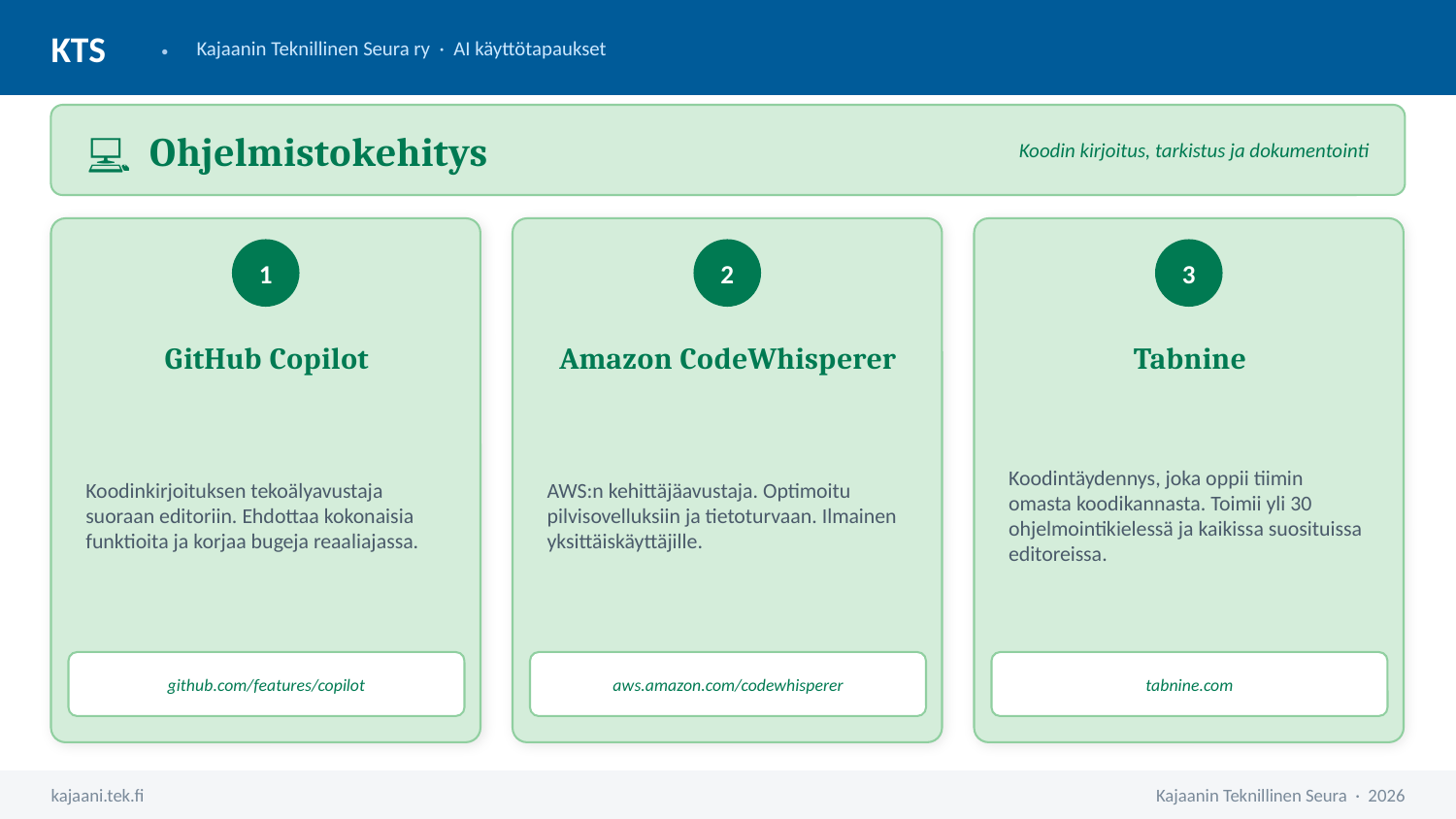

KTS
·
Kajaanin Teknillinen Seura ry  ·  AI käyttötapaukset

💻  Ohjelmistokehitys
Koodin kirjoitus, tarkistus ja dokumentointi

1

2

3
GitHub Copilot
Amazon CodeWhisperer
Tabnine
Koodinkirjoituksen tekoälyavustaja suoraan editoriin. Ehdottaa kokonaisia funktioita ja korjaa bugeja reaaliajassa.
AWS:n kehittäjäavustaja. Optimoitu pilvisovelluksiin ja tietoturvaan. Ilmainen yksittäiskäyttäjille.
Koodintäydennys, joka oppii tiimin omasta koodikannasta. Toimii yli 30 ohjelmointikielessä ja kaikissa suosituissa editoreissa.

github.com/features/copilot

aws.amazon.com/codewhisperer

tabnine.com

kajaani.tek.fi
Kajaanin Teknillinen Seura  ·  2026